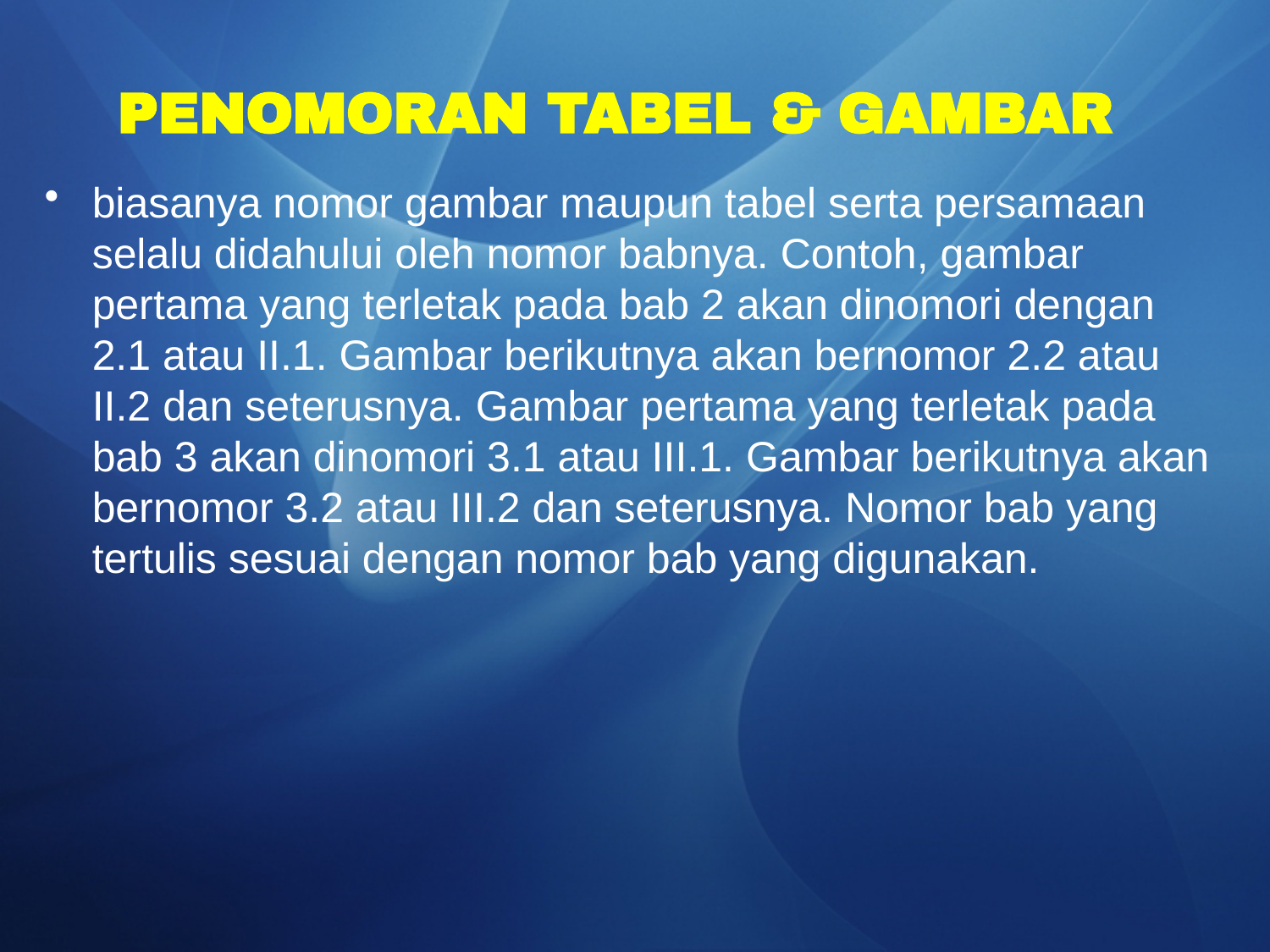

# PENOMORAN TABEL & GAMBAR
biasanya nomor gambar maupun tabel serta persamaan selalu didahului oleh nomor babnya. Contoh, gambar pertama yang terletak pada bab 2 akan dinomori dengan 2.1 atau II.1. Gambar berikutnya akan bernomor 2.2 atau II.2 dan seterusnya. Gambar pertama yang terletak pada bab 3 akan dinomori 3.1 atau III.1. Gambar berikutnya akan bernomor 3.2 atau III.2 dan seterusnya. Nomor bab yang tertulis sesuai dengan nomor bab yang digunakan.